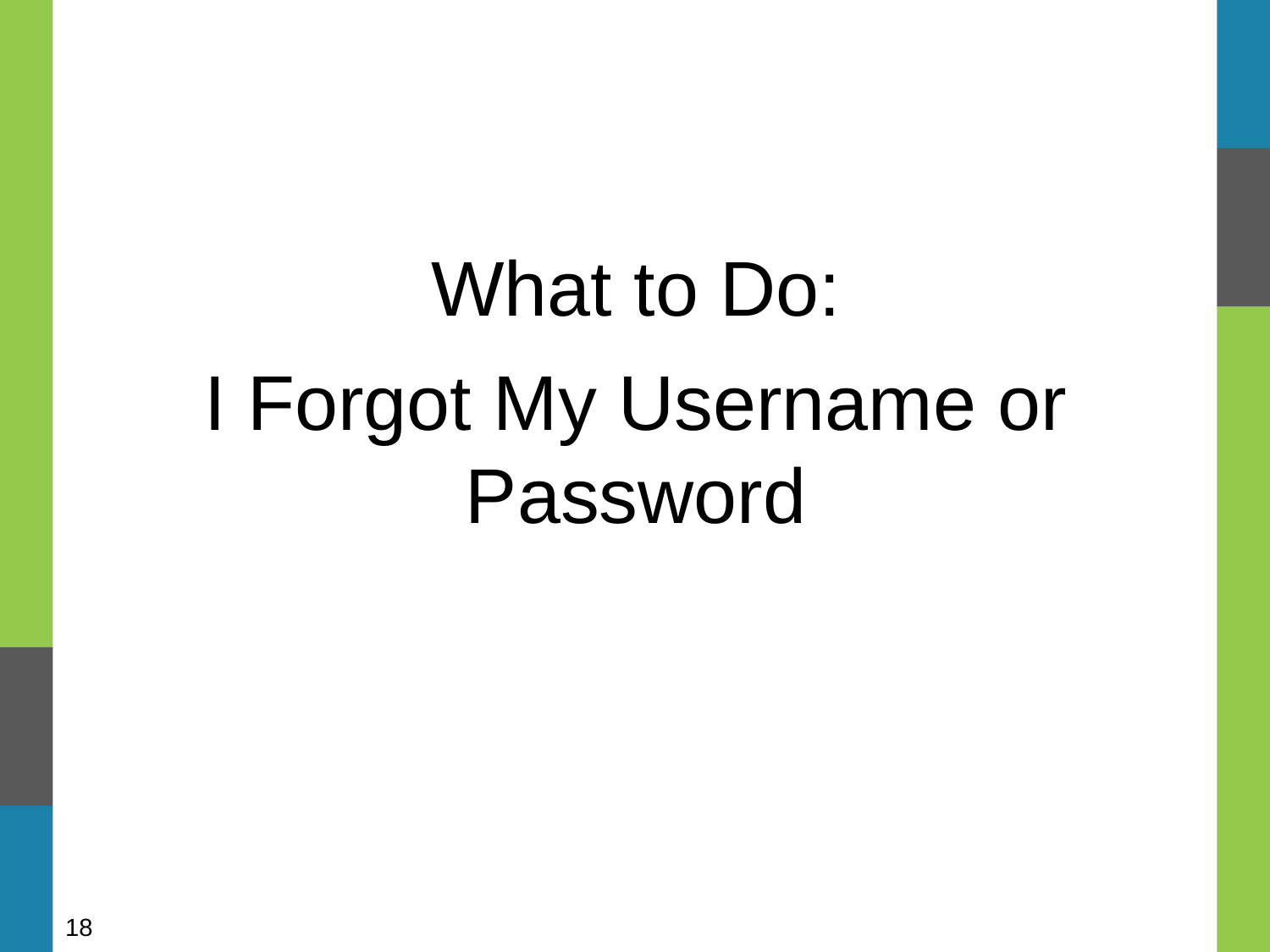

What to Do:
I Forgot My Username or Password
18